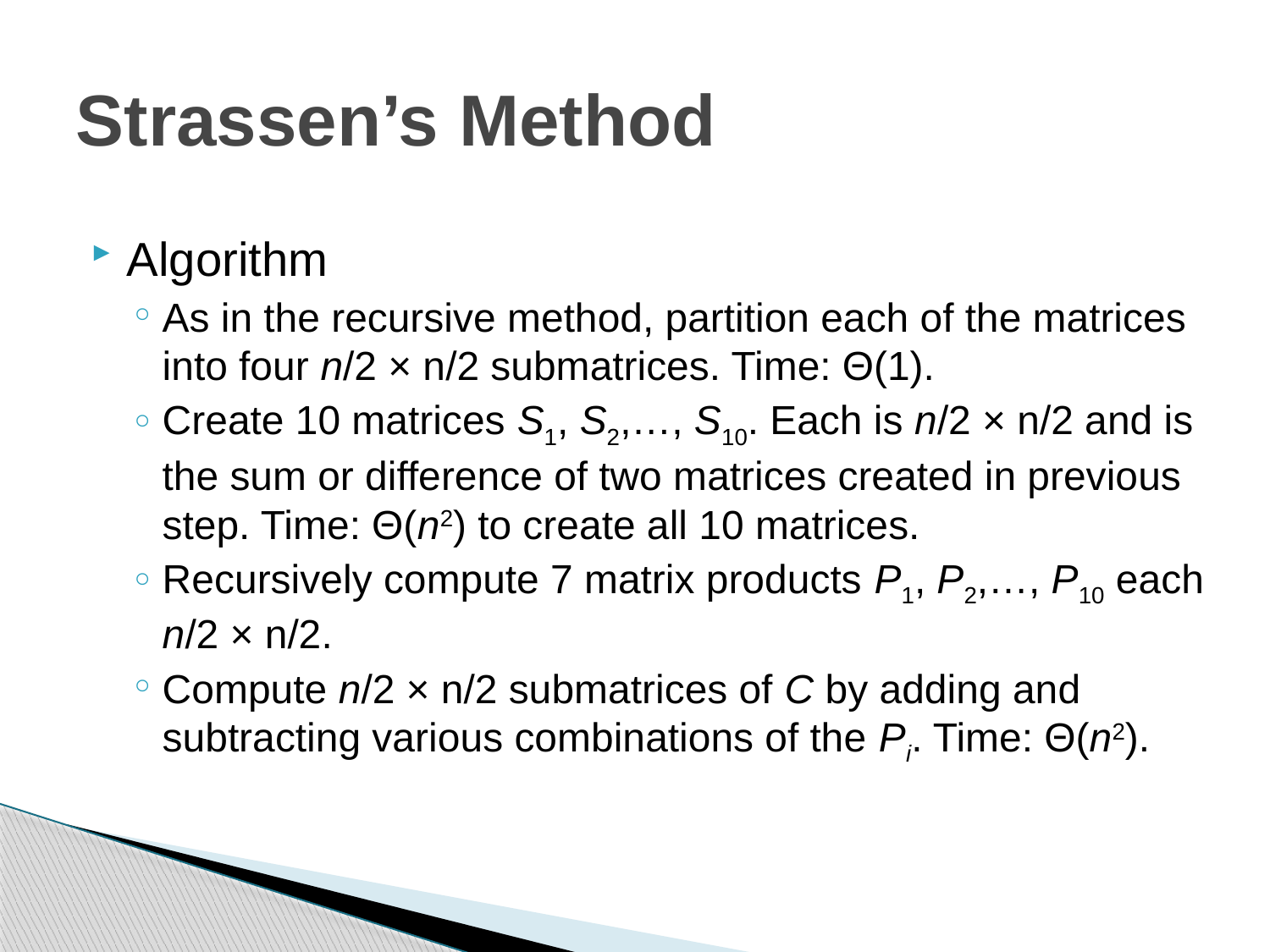

# Strassen’s Method
Algorithm
As in the recursive method, partition each of the matrices into four n/2 × n/2 submatrices. Time: Θ(1).
Create 10 matrices S1, S2,…, S10. Each is n/2 × n/2 and is the sum or difference of two matrices created in previous step. Time: Θ(n2) to create all 10 matrices.
Recursively compute 7 matrix products P1, P2,…, P10 each n/2 × n/2.
Compute n/2 × n/2 submatrices of C by adding and subtracting various combinations of the Pi. Time: Θ(n2).